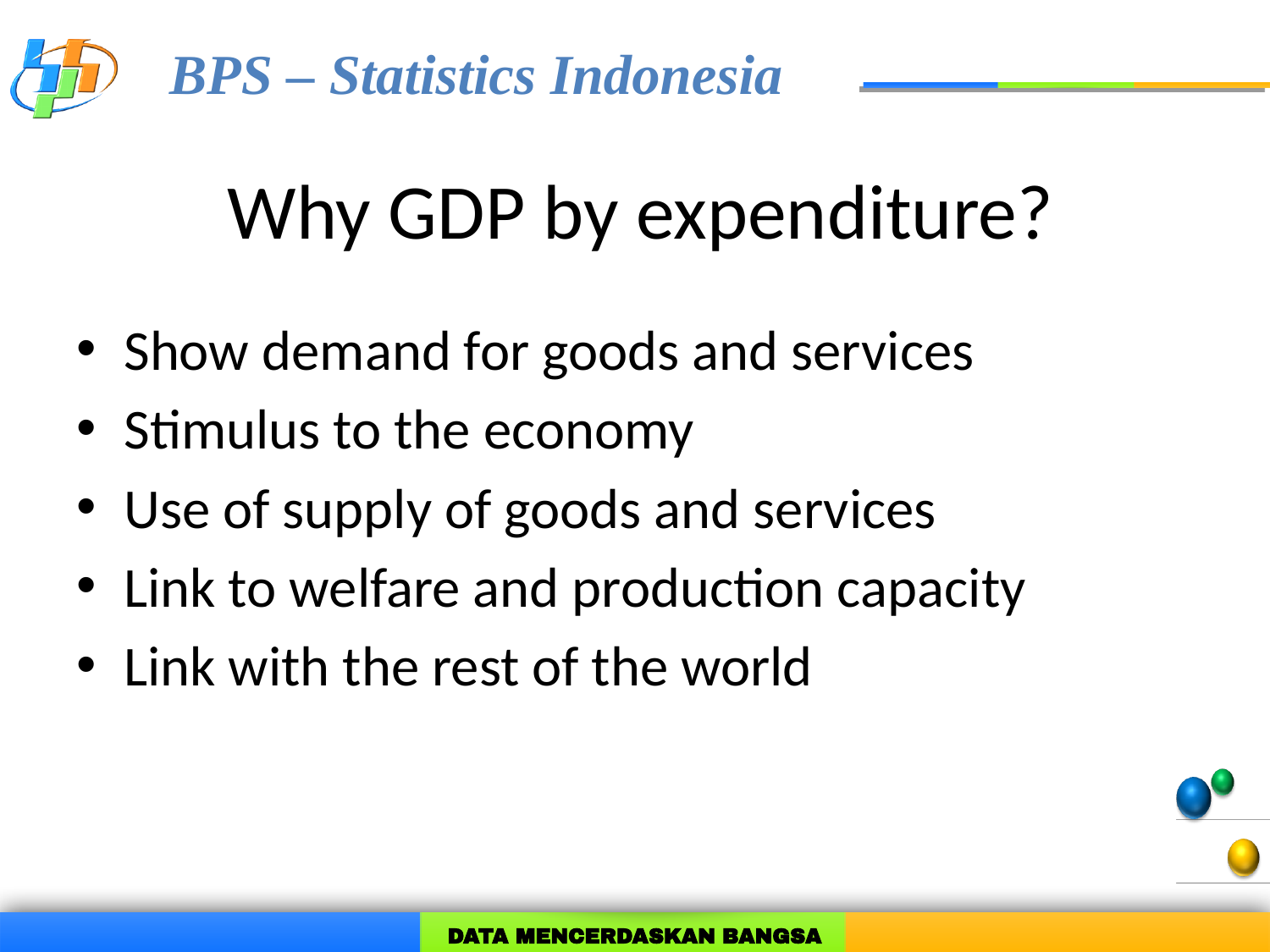

# Why GDP by expenditure?
Show demand for goods and services
Stimulus to the economy
Use of supply of goods and services
Link to welfare and production capacity
Link with the rest of the world